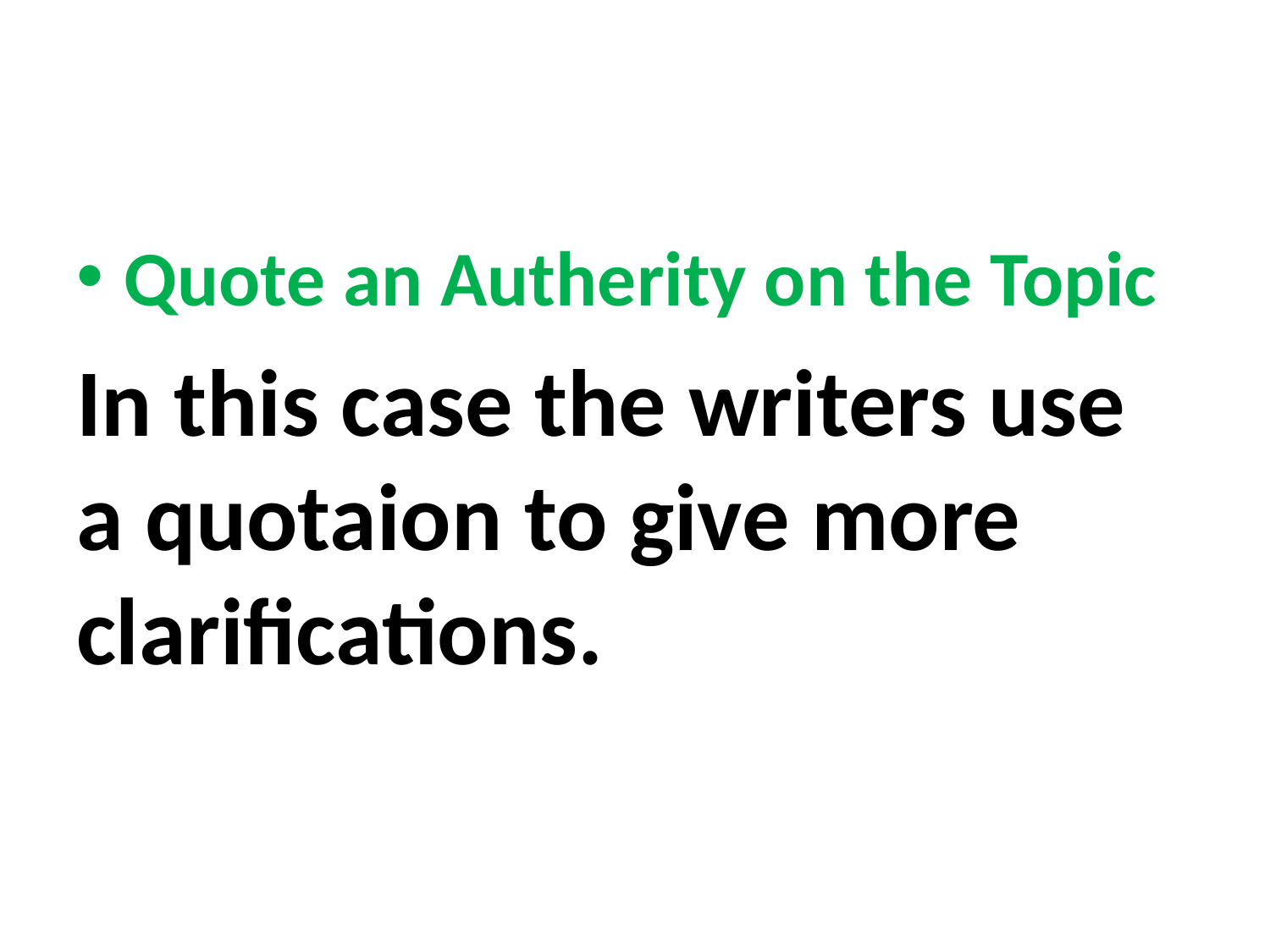

#
Quote an Autherity on the Topic
In this case the writers use a quotaion to give more clarifications.